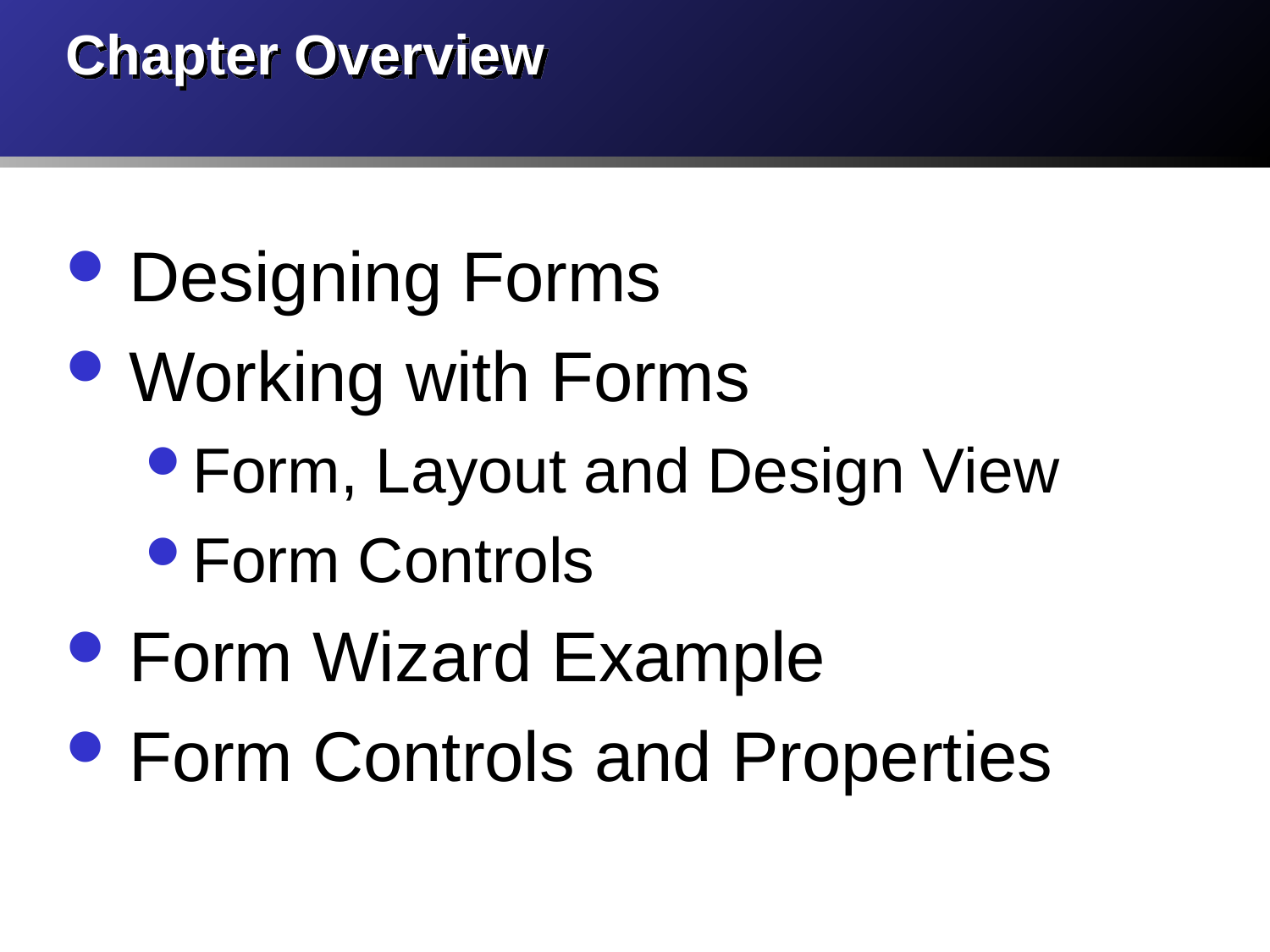

# Chapter Overview
Designing Forms
Working with Forms
Form, Layout and Design View
Form Controls
Form Wizard Example
Form Controls and Properties